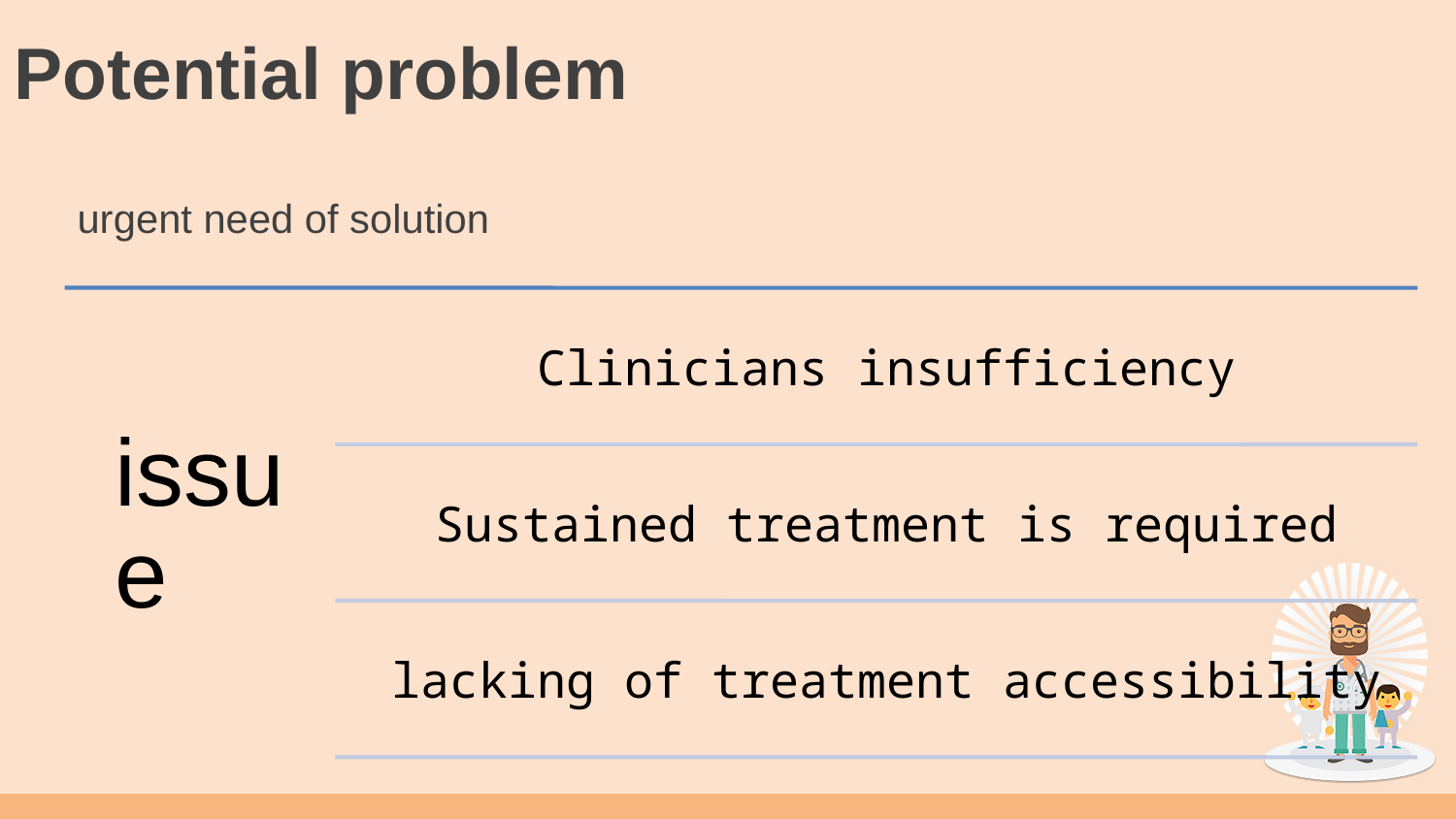

# Potential problem
urgent need of solution
issue
Clinicians insufficiency
Sustained treatment is required
lacking of treatment accessibility